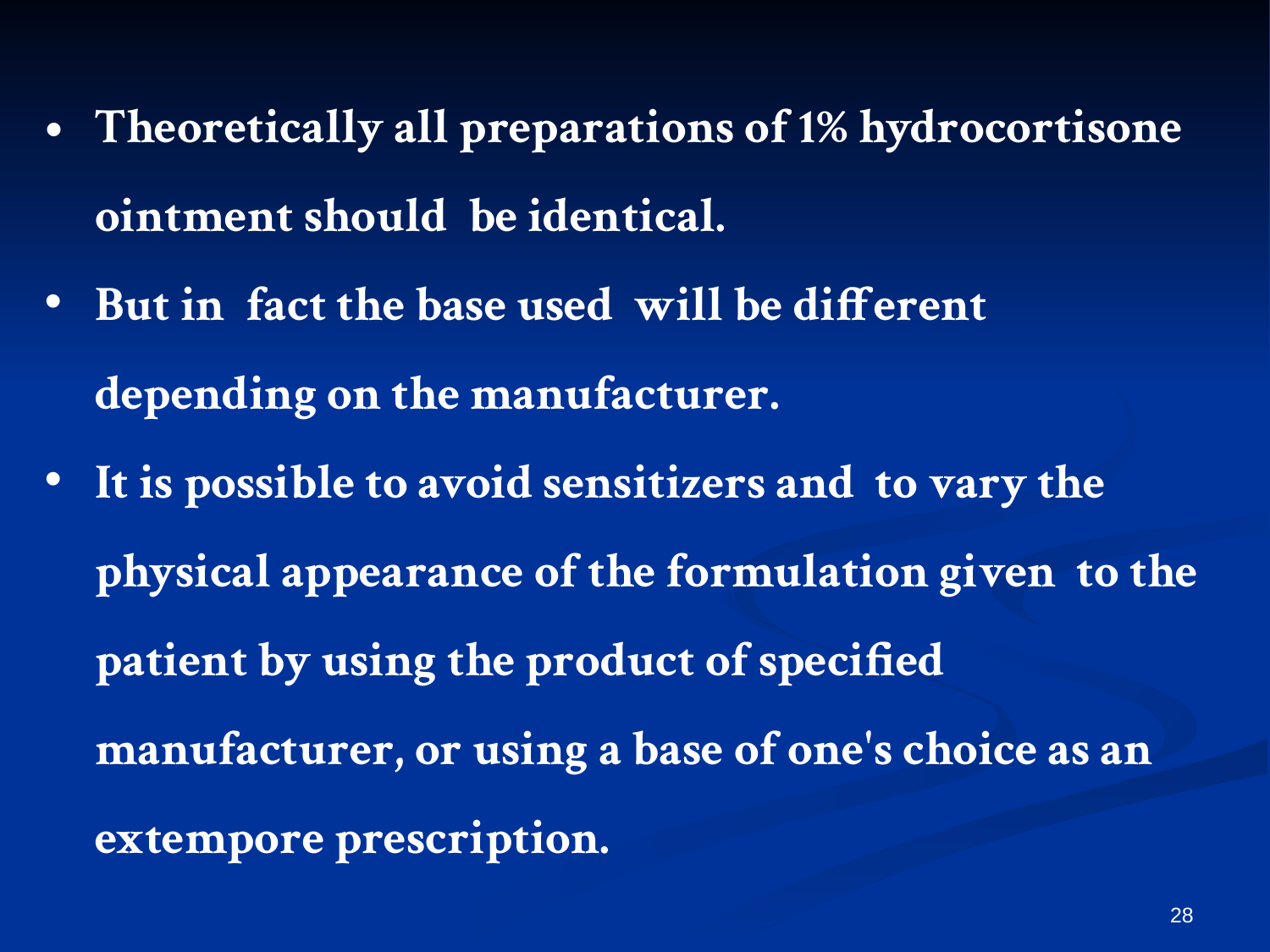

•   Theoretically all preparations of 1% hydrocortisone ointment should  be identical.
But in  fact the base used  will be different depending on the manufacturer.
It is possible to avoid sensitizers and  to vary the physical appearance of the formulation given  to the patient by using the product of specified manufacturer, or using a base of one's choice as an extempore prescription.
28